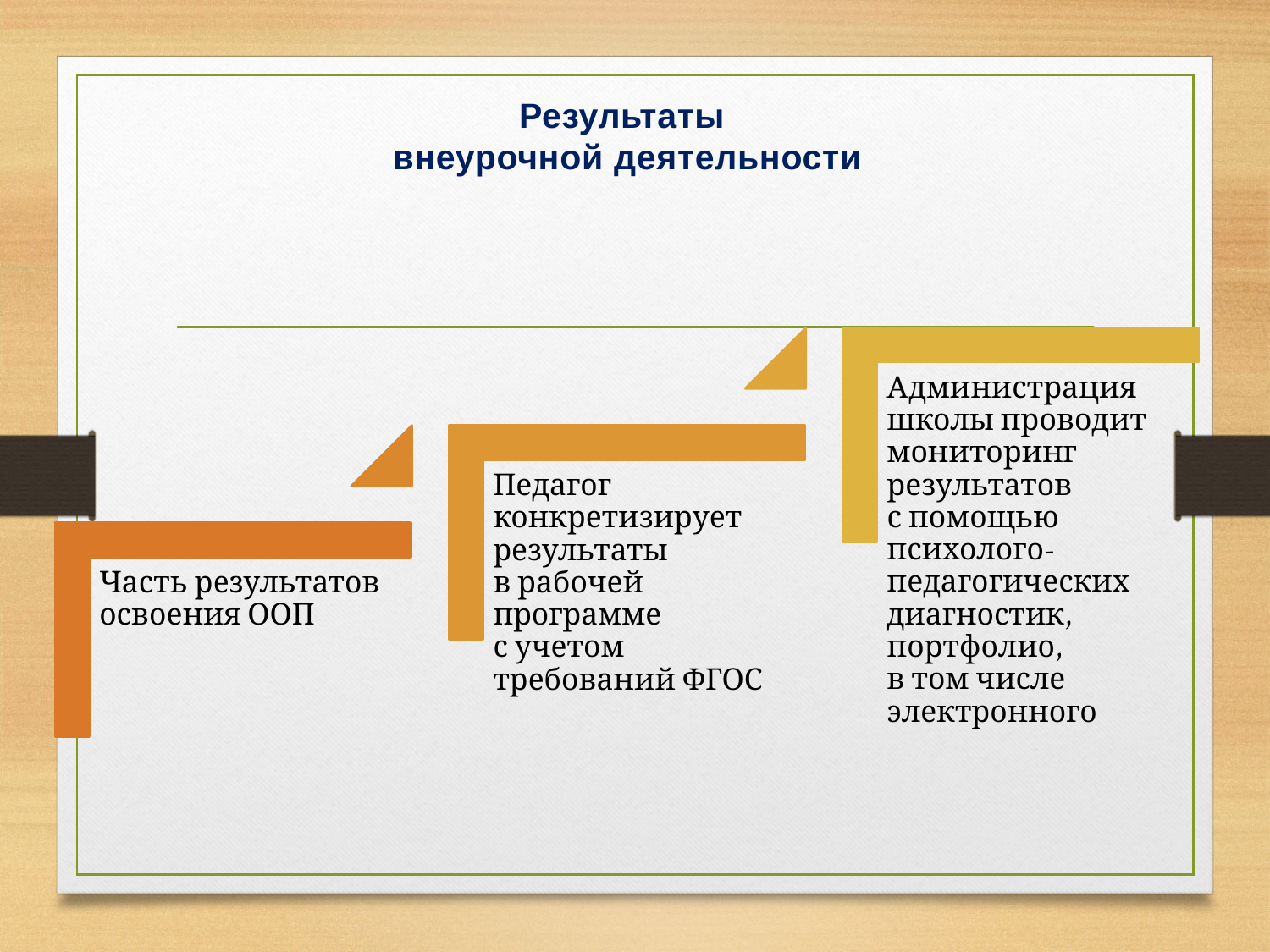

# Результаты внеурочной деятельности
Часть результатов освоения ООП
Педагог конкретизирует результаты
в рабочей программе
с учетом требований ФГОС
Администрация школы проводит мониторинг результатов
с помощью психолого-педагогических диагностик, портфолио,
в том числе электронного